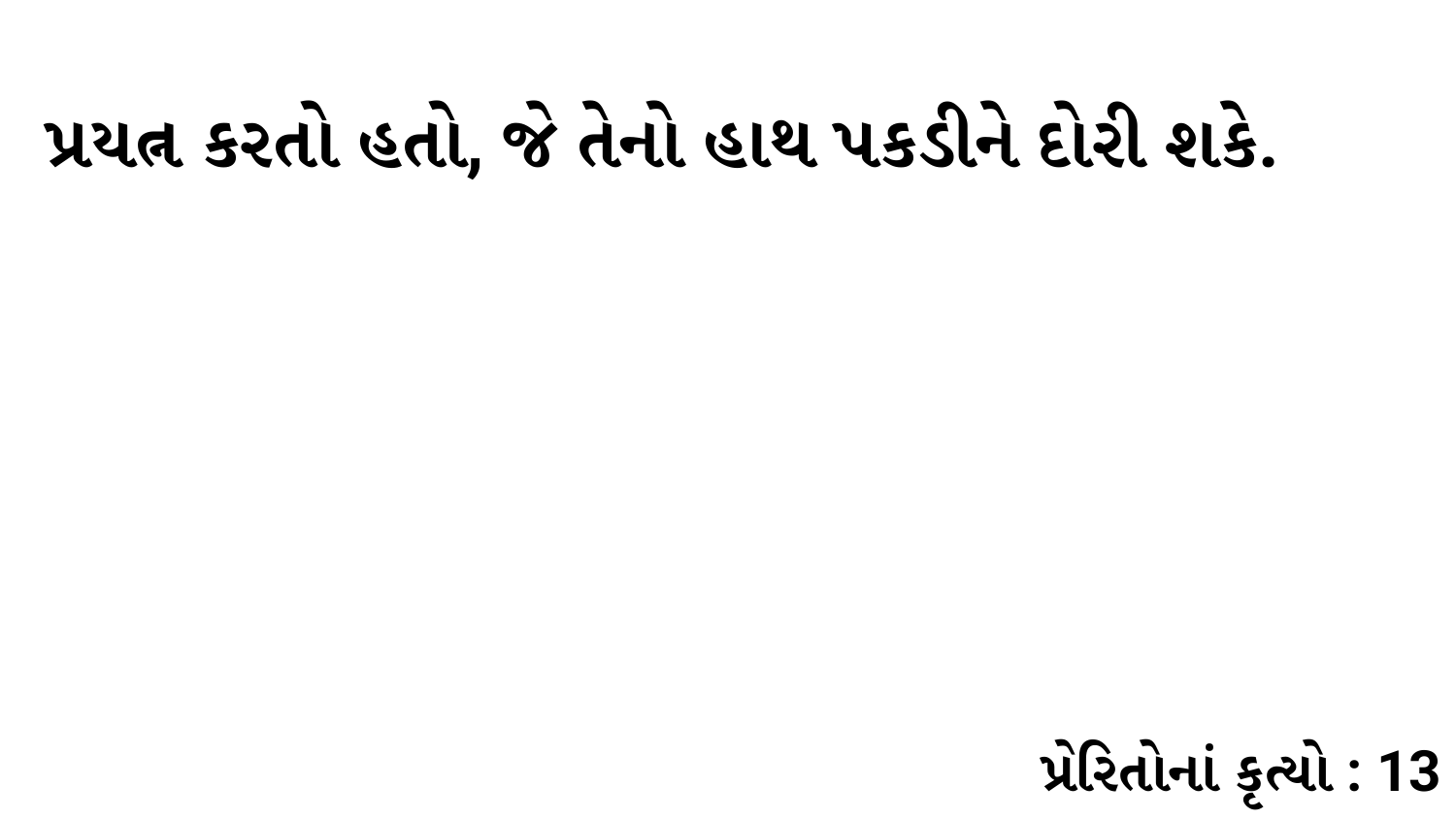

પ્રયત્ન કરતો હતો, જે તેનો હાથ પકડીને દોરી શકે.
પ્રેરિતોનાં કૃત્યો : 13